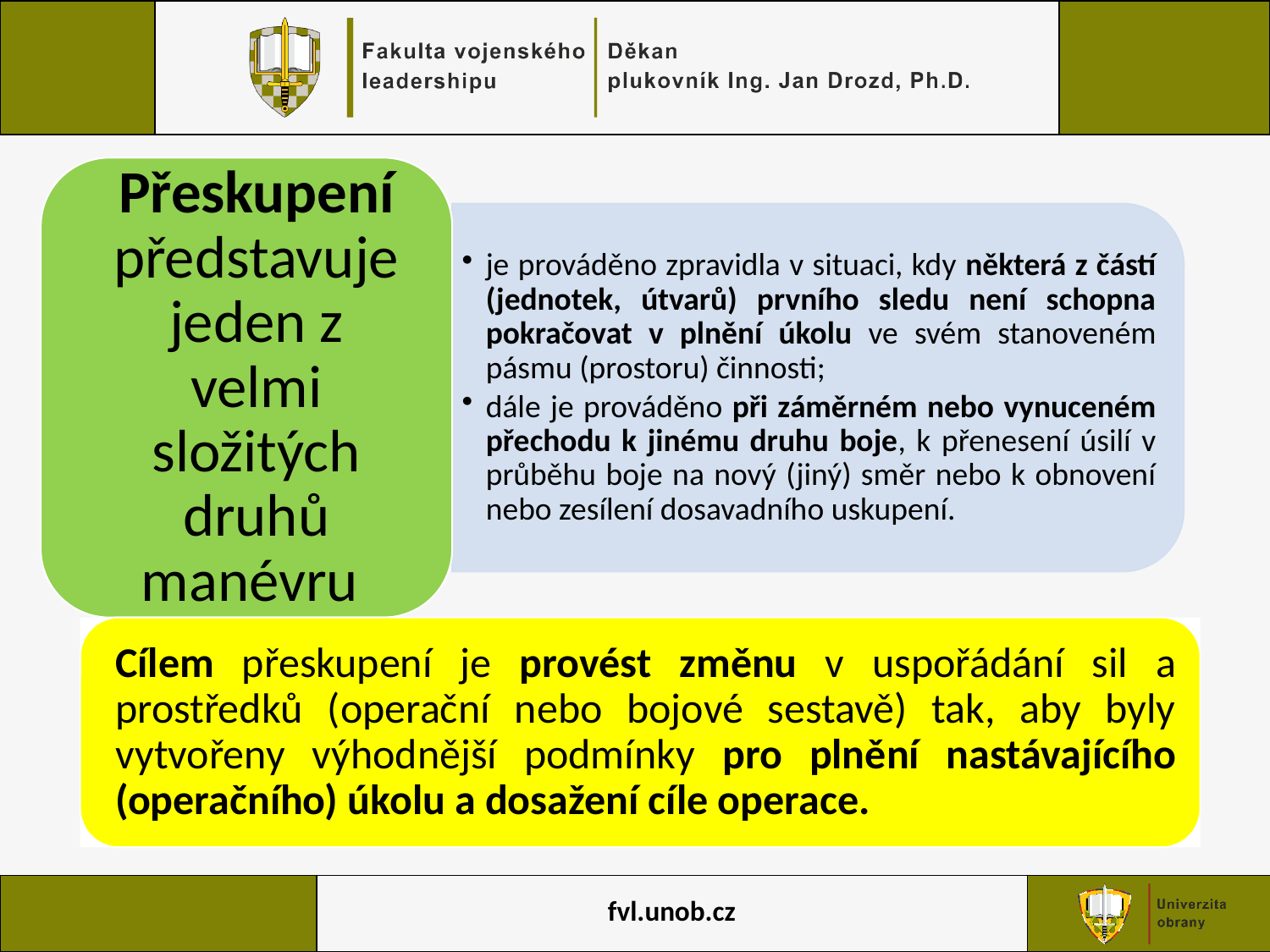

je prováděno zpravidla v situaci, kdy některá z částí (jednotek, útvarů) prvního sledu není schopna pokračovat v plnění úkolu ve svém stanoveném pásmu (prostoru) činnosti;
dále je prováděno při záměrném nebo vynuceném přechodu k jinému druhu boje, k přenesení úsilí v průběhu boje na nový (jiný) směr nebo k obnovení nebo zesílení dosavadního uskupení.
Přeskupení představuje jeden z velmi složitých druhů manévru
Cílem přeskupení je provést změnu v uspořádání sil a prostředků (operační nebo bojové sestavě) tak, aby byly vytvořeny výhodnější podmínky pro plnění nastávajícího (operačního) úkolu a dosažení cíle operace.